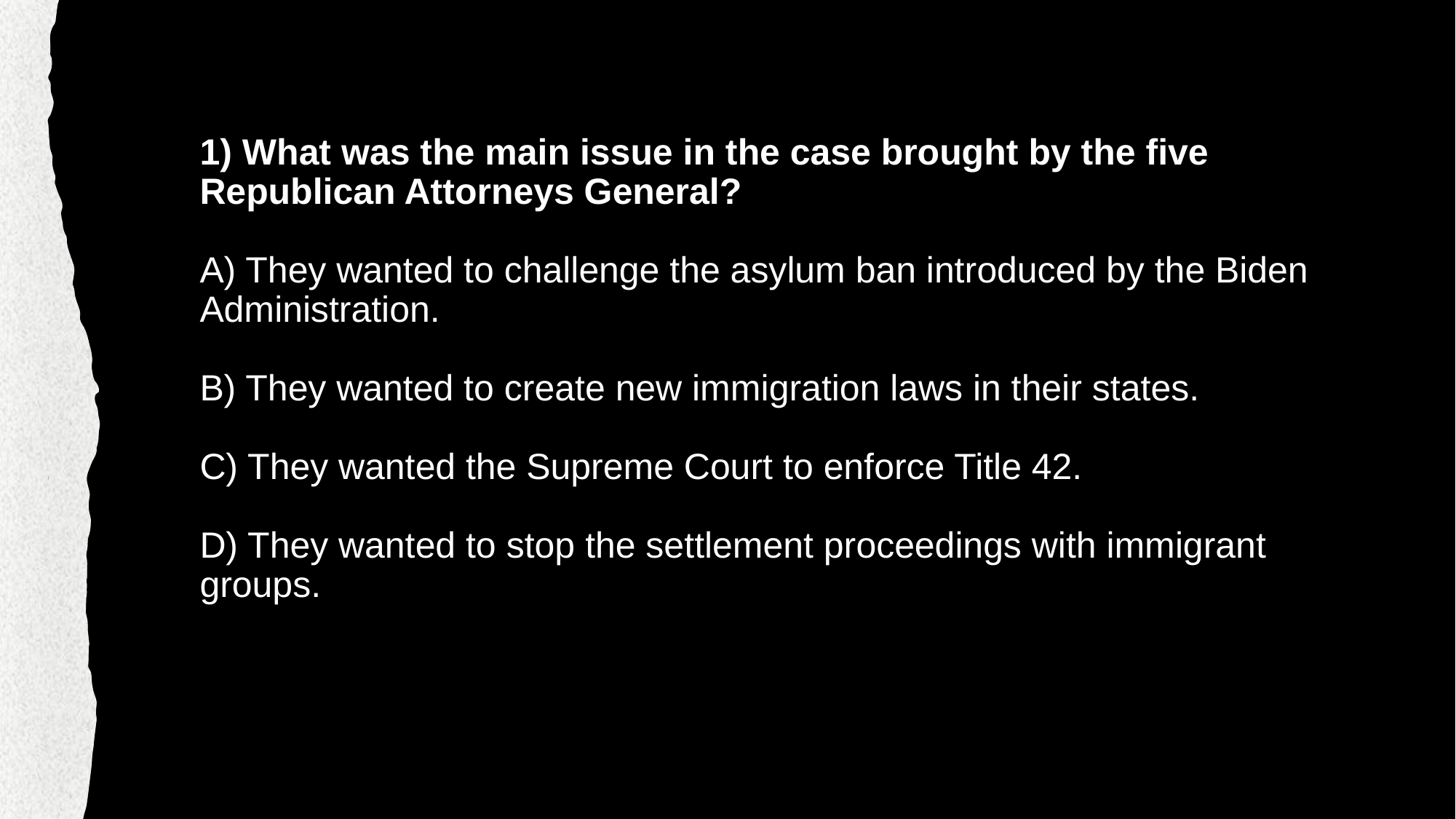

# 1) What was the main issue in the case brought by the five Republican Attorneys General? A) They wanted to challenge the asylum ban introduced by the Biden Administration. B) They wanted to create new immigration laws in their states. C) They wanted the Supreme Court to enforce Title 42. D) They wanted to stop the settlement proceedings with immigrant groups.